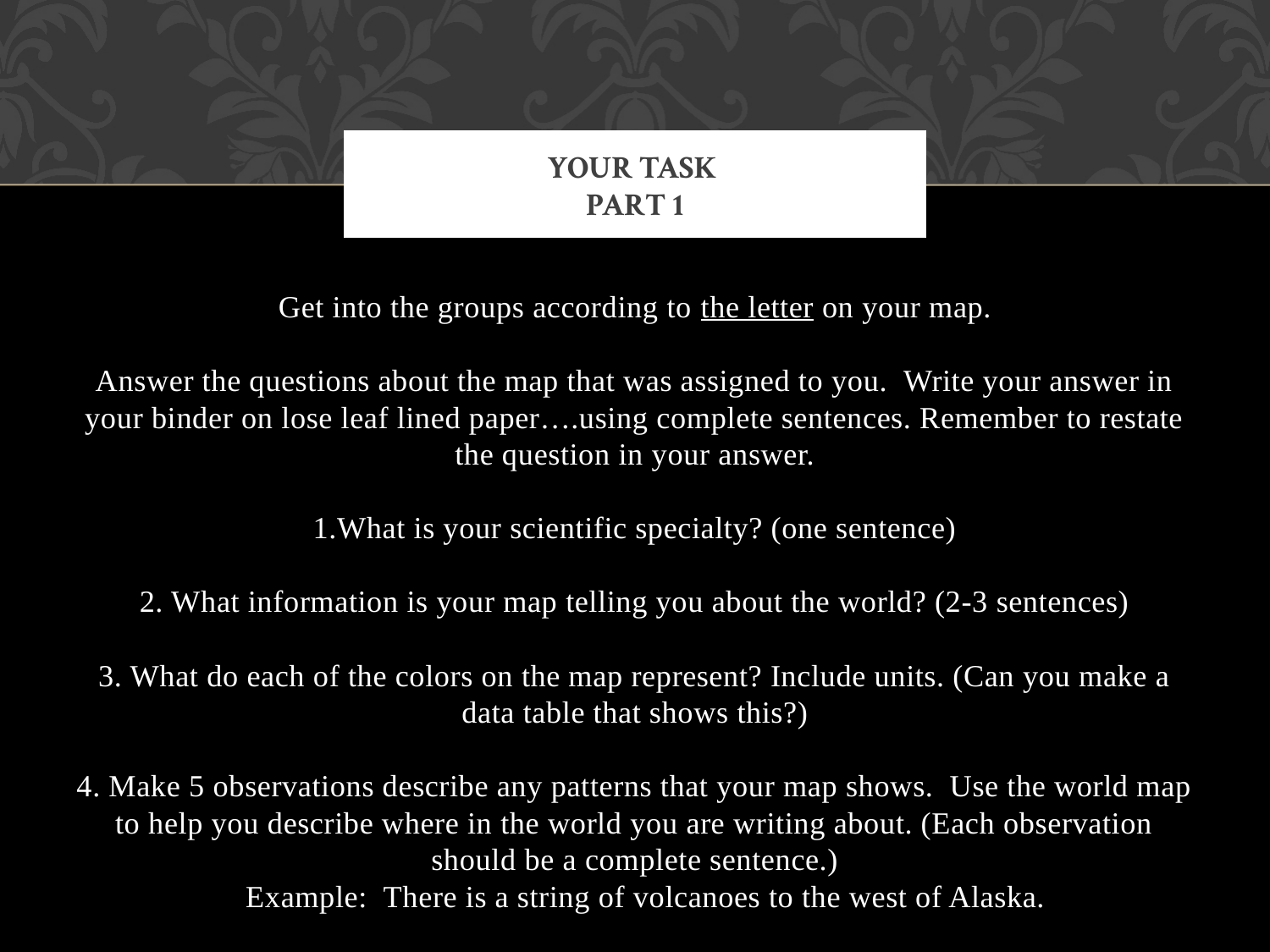

# Your Task Part 1
Get into the groups according to the letter on your map.

Answer the questions about the map that was assigned to you.  Write your answer in your binder on lose leaf lined paper….using complete sentences. Remember to restate the question in your answer.

1.What is your scientific specialty? (one sentence)

2. What information is your map telling you about the world? (2-3 sentences)

3. What do each of the colors on the map represent? Include units. (Can you make a data table that shows this?)

4. Make 5 observations describe any patterns that your map shows.  Use the world map to help you describe where in the world you are writing about. (Each observation should be a complete sentence.)
Example:  There is a string of volcanoes to the west of Alaska.